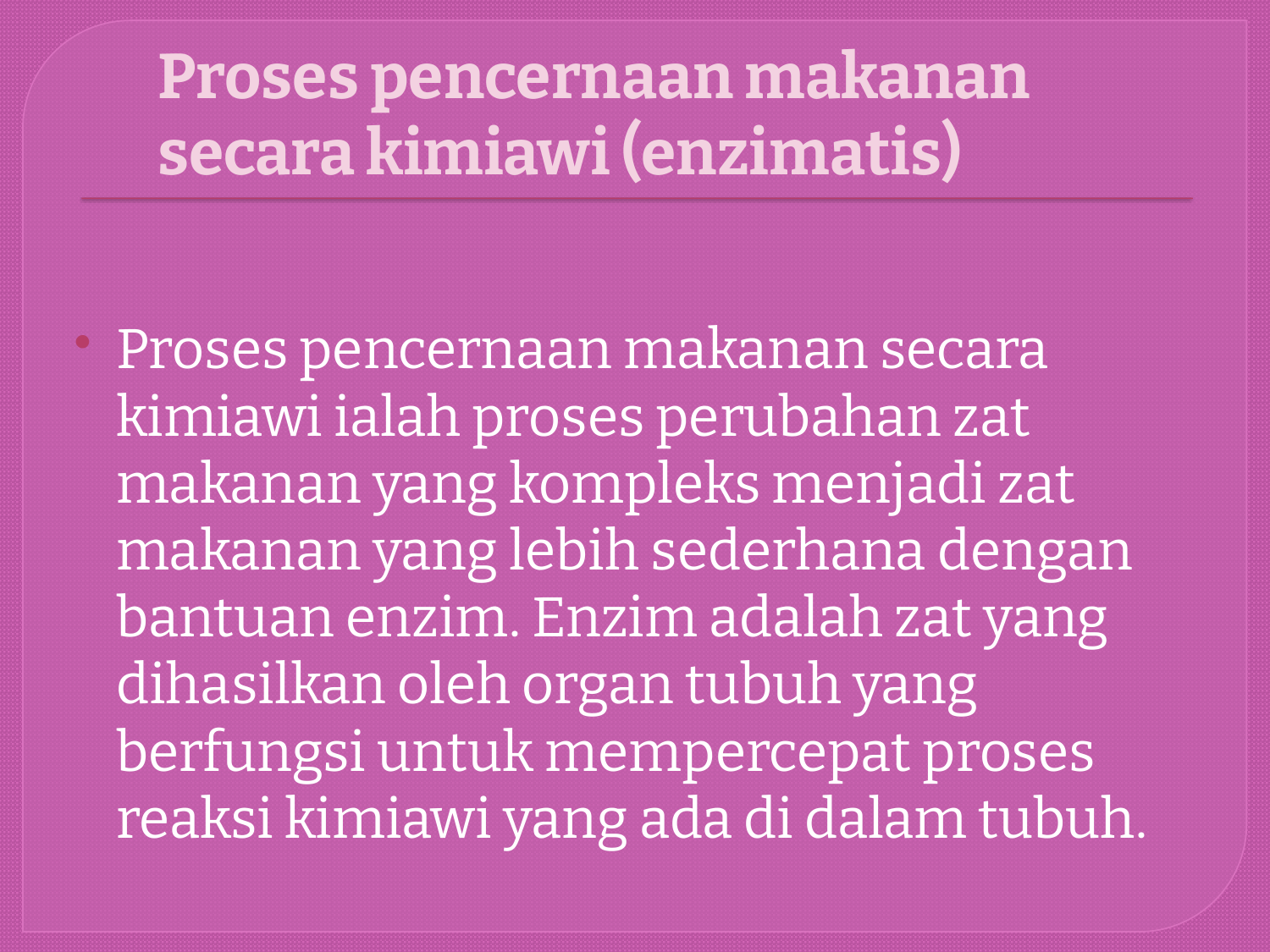

# Proses pencernaan makanan secara kimiawi (enzimatis)
Proses pencernaan makanan secara kimiawi ialah proses perubahan zat makanan yang kompleks menjadi zat makanan yang lebih sederhana dengan bantuan enzim. Enzim adalah zat yang dihasilkan oleh organ tubuh yang berfungsi untuk mempercepat proses reaksi kimiawi yang ada di dalam tubuh.